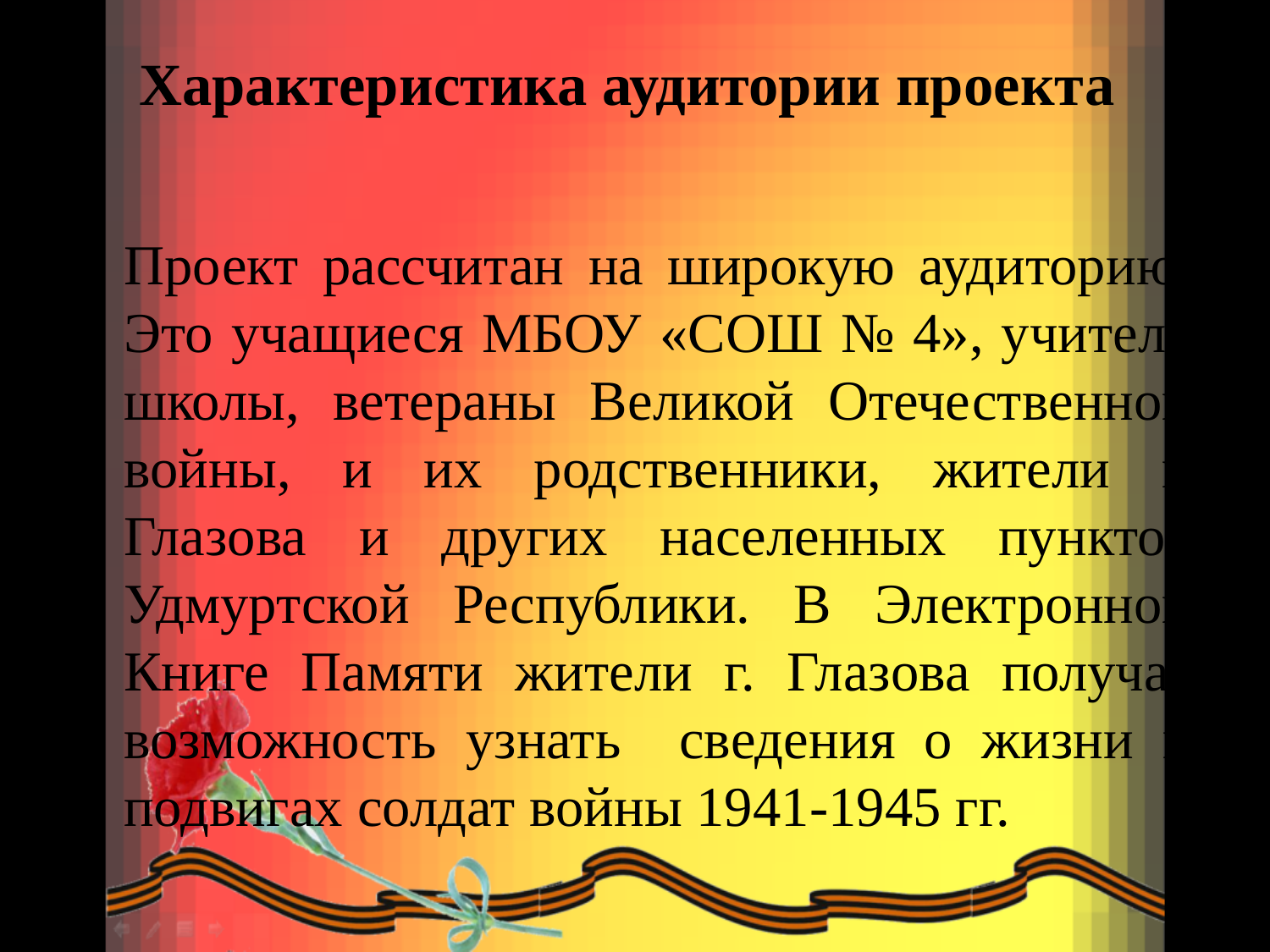

# Характеристика аудитории проекта
Проект рассчитан на широкую аудиторию. Это учащиеся МБОУ «СОШ № 4», учителя школы, ветераны Великой Отечественной войны, и их родственники, жители г. Глазова и других населенных пунктов Удмуртской Республики. В Электронной Книге Памяти жители г. Глазова получат возможность узнать  сведения о жизни и подвигах солдат войны 1941-1945 гг.